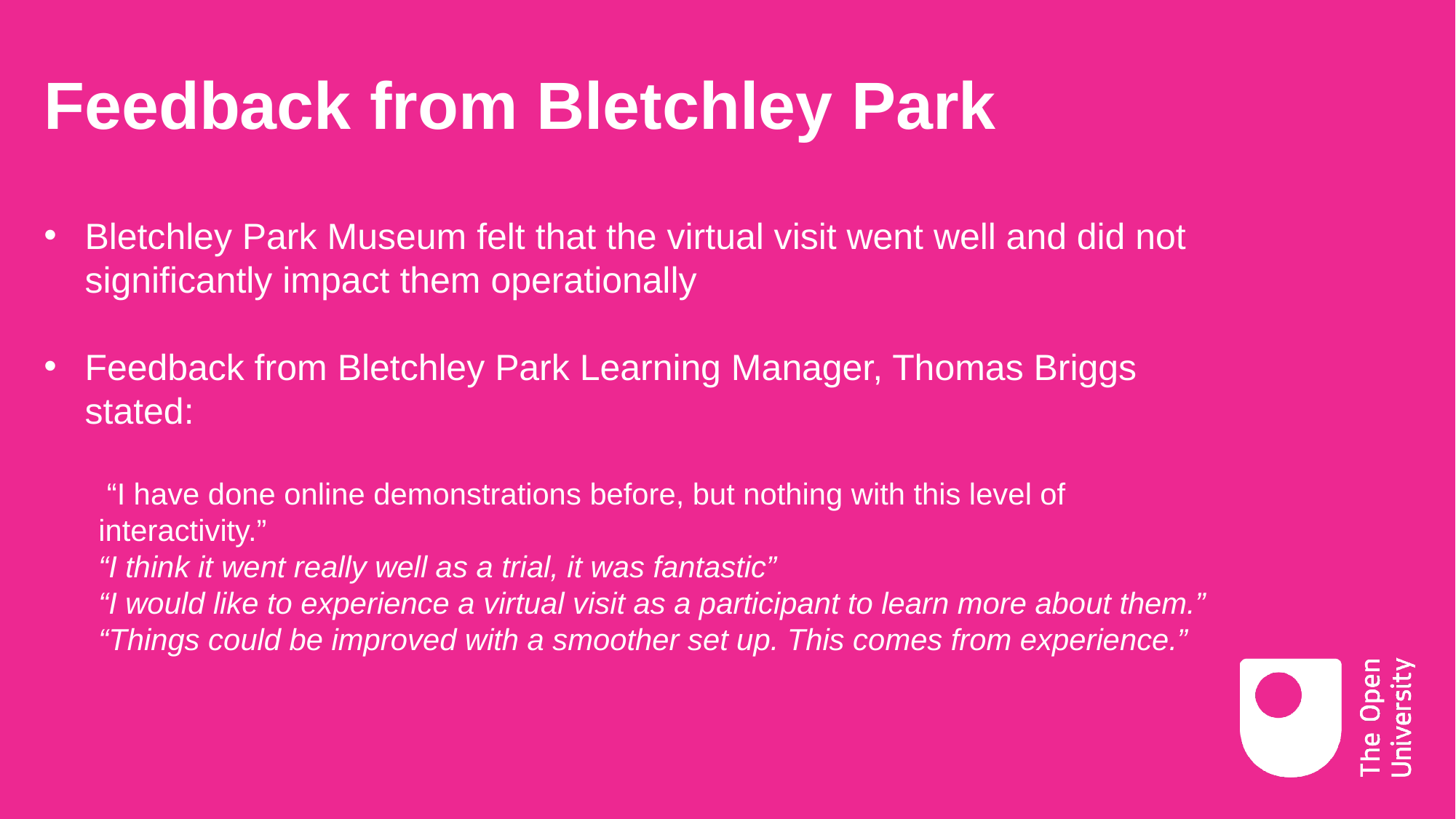

# Feedback from Bletchley Park
Bletchley Park Museum felt that the virtual visit went well and did not significantly impact them operationally

Feedback from Bletchley Park Learning Manager, Thomas Briggs stated:

 “I have done online demonstrations before, but nothing with this level of interactivity.”
“I think it went really well as a trial, it was fantastic”
“I would like to experience a virtual visit as a participant to learn more about them.”
“Things could be improved with a smoother set up. This comes from experience.”